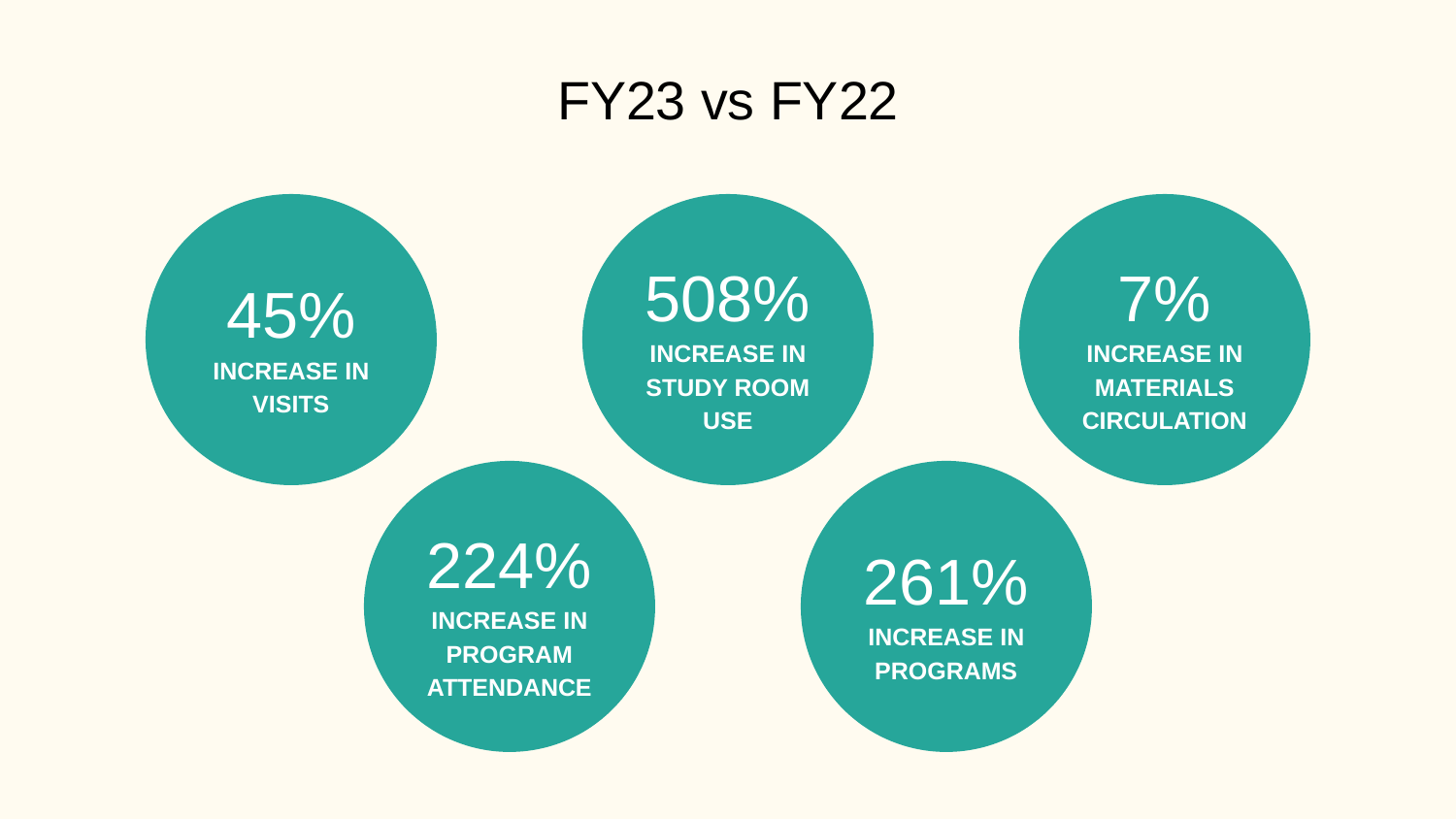

FY23 vs FY22
45%
INCREASE IN VISITS
508%
INCREASE IN STUDY ROOM USE
7%
INCREASE IN MATERIALS CIRCULATION
224%
INCREASE IN PROGRAM
ATTENDANCE
261%
INCREASE IN PROGRAMS